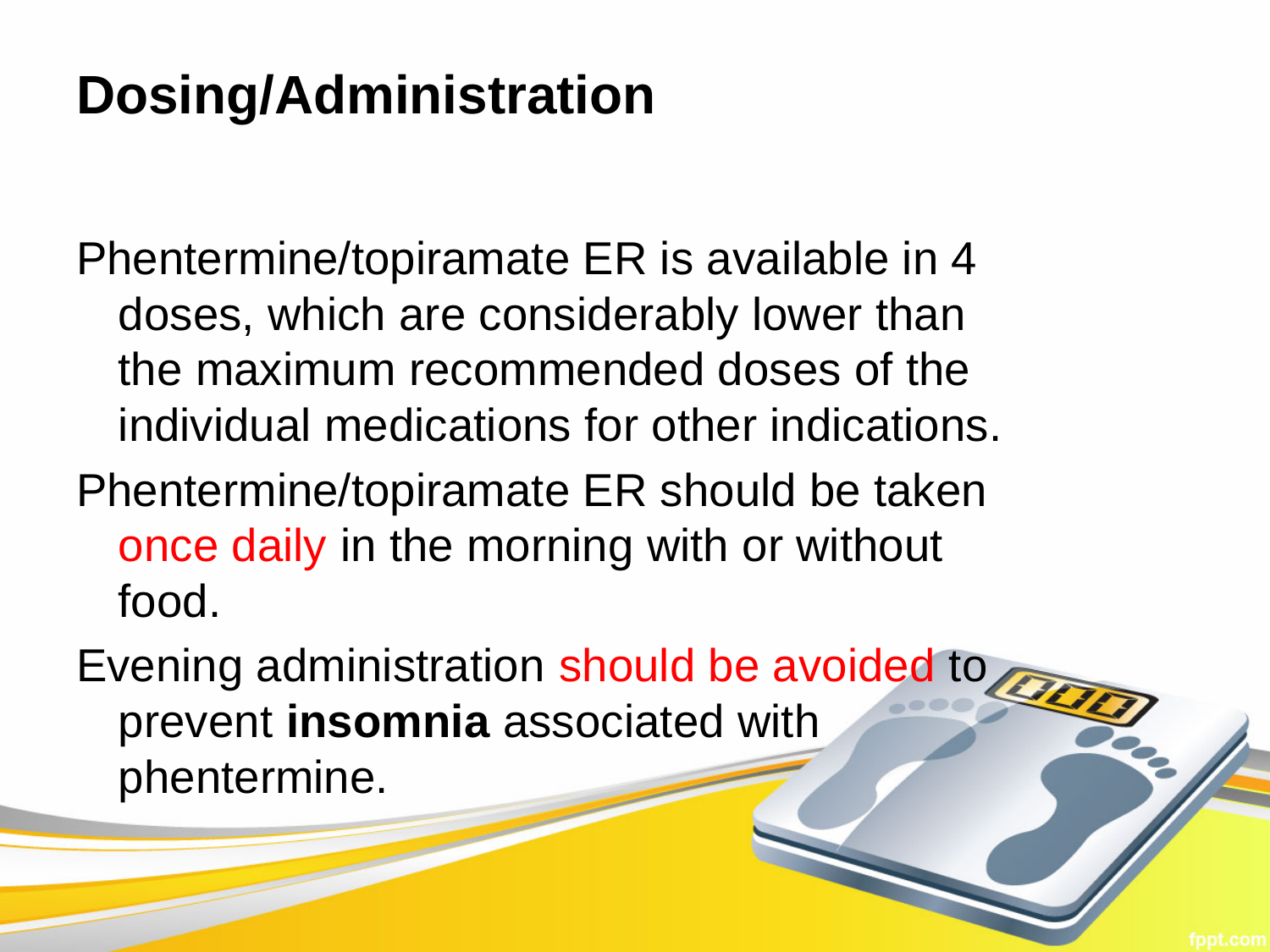

# Dosing/Administration
Phentermine/topiramate ER is available in 4 doses, which are considerably lower than the maximum recommended doses of the individual medications for other indications.
Phentermine/topiramate ER should be taken once daily in the morning with or without food.
Evening administration should be avoided to prevent insomnia associated with phentermine.